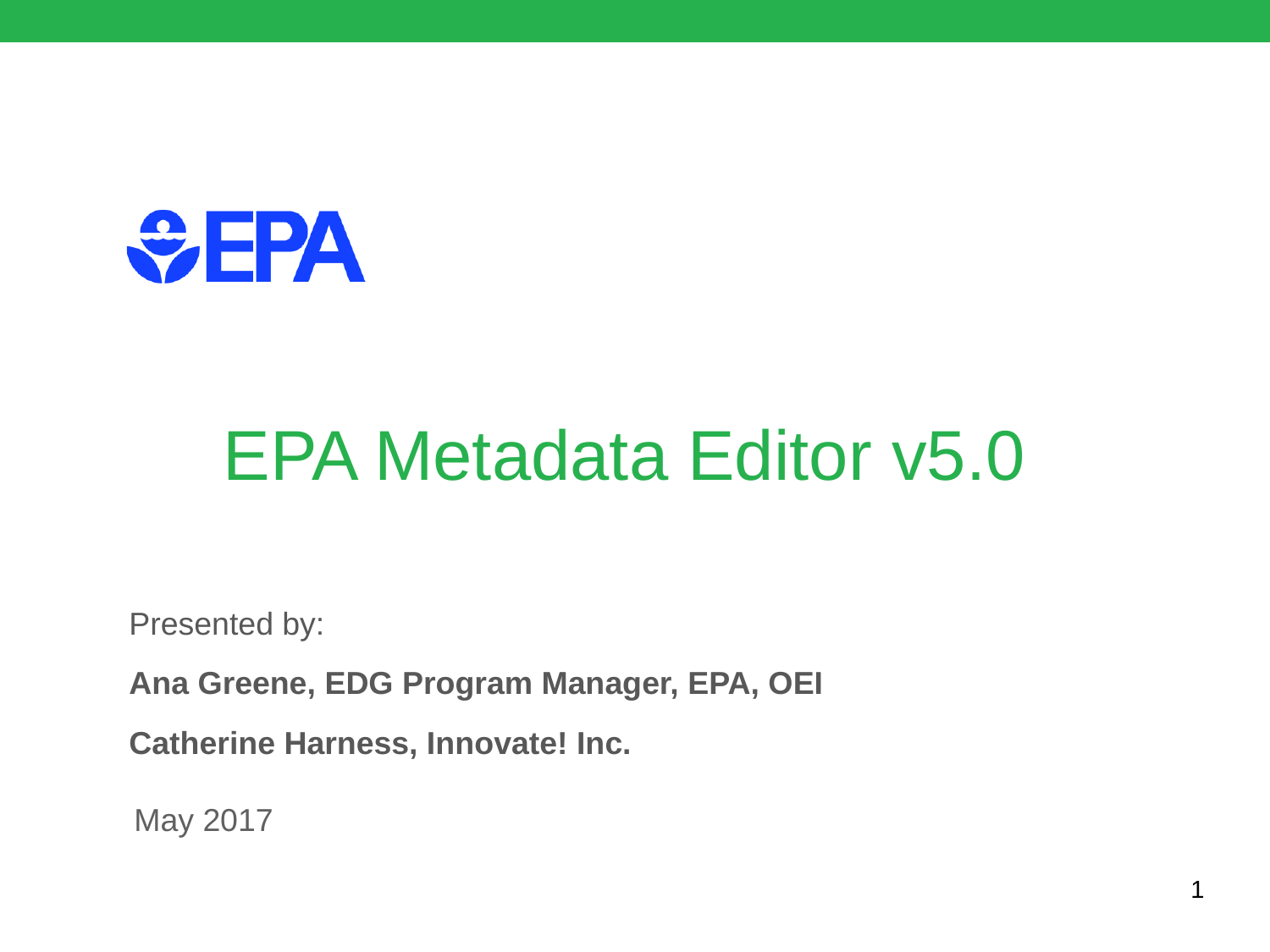

# EPA Metadata Editor v5.0
Presented by:
Ana Greene, EDG Program Manager, EPA, OEI
Catherine Harness, Innovate! Inc.
May 2017
1